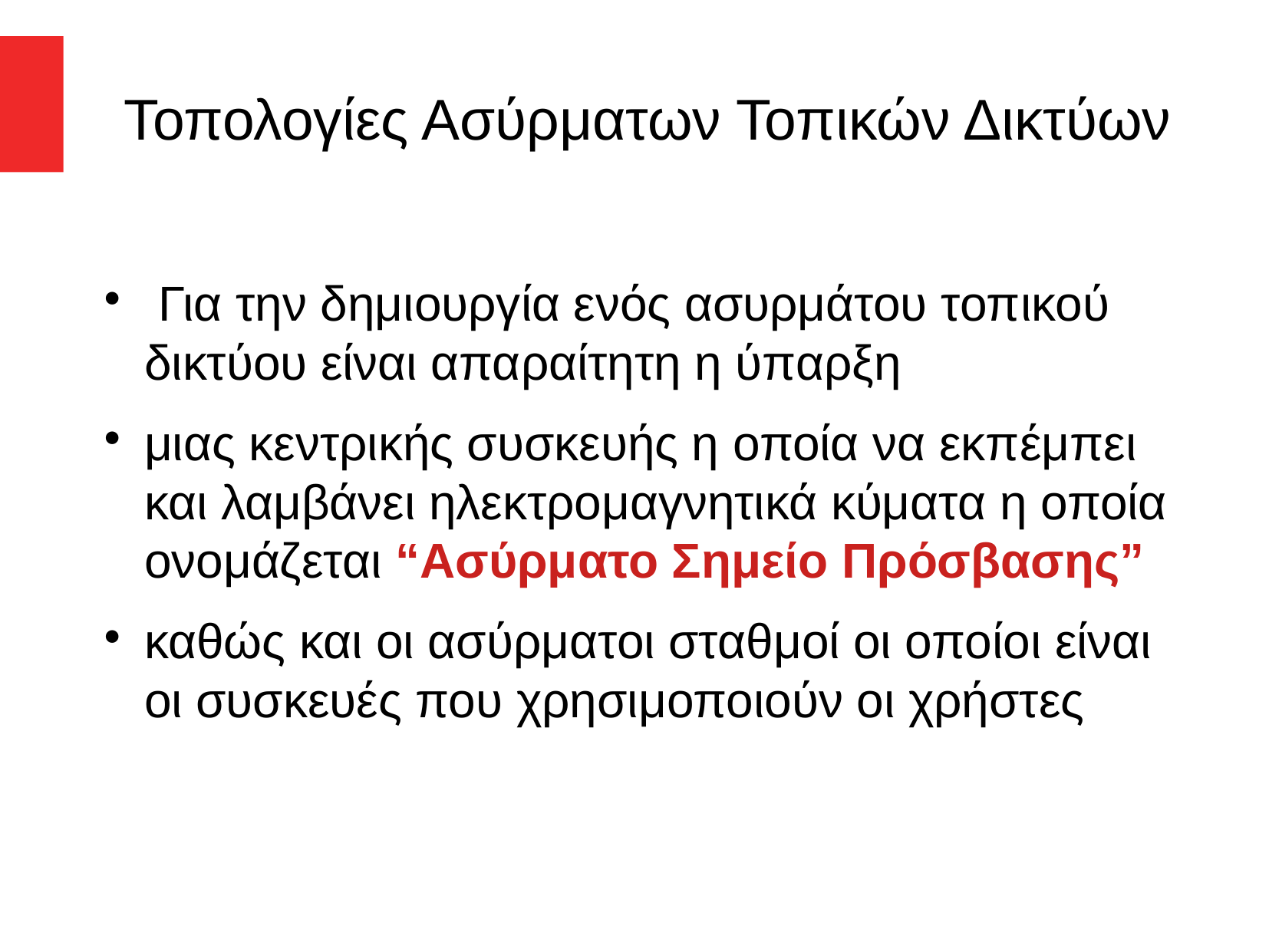

Τοπολογίες Ασύρματων Τοπικών Δικτύων
 Για την δημιουργία ενός ασυρμάτου τοπικού δικτύου είναι απαραίτητη η ύπαρξη
μιας κεντρικής συσκευής η οποία να εκπέμπει και λαμβάνει ηλεκτρομαγνητικά κύματα η οποία ονομάζεται “Ασύρματο Σημείο Πρόσβασης”
καθώς και οι ασύρματοι σταθμοί οι οποίοι είναι οι συσκευές που χρησιμοποιούν οι χρήστες